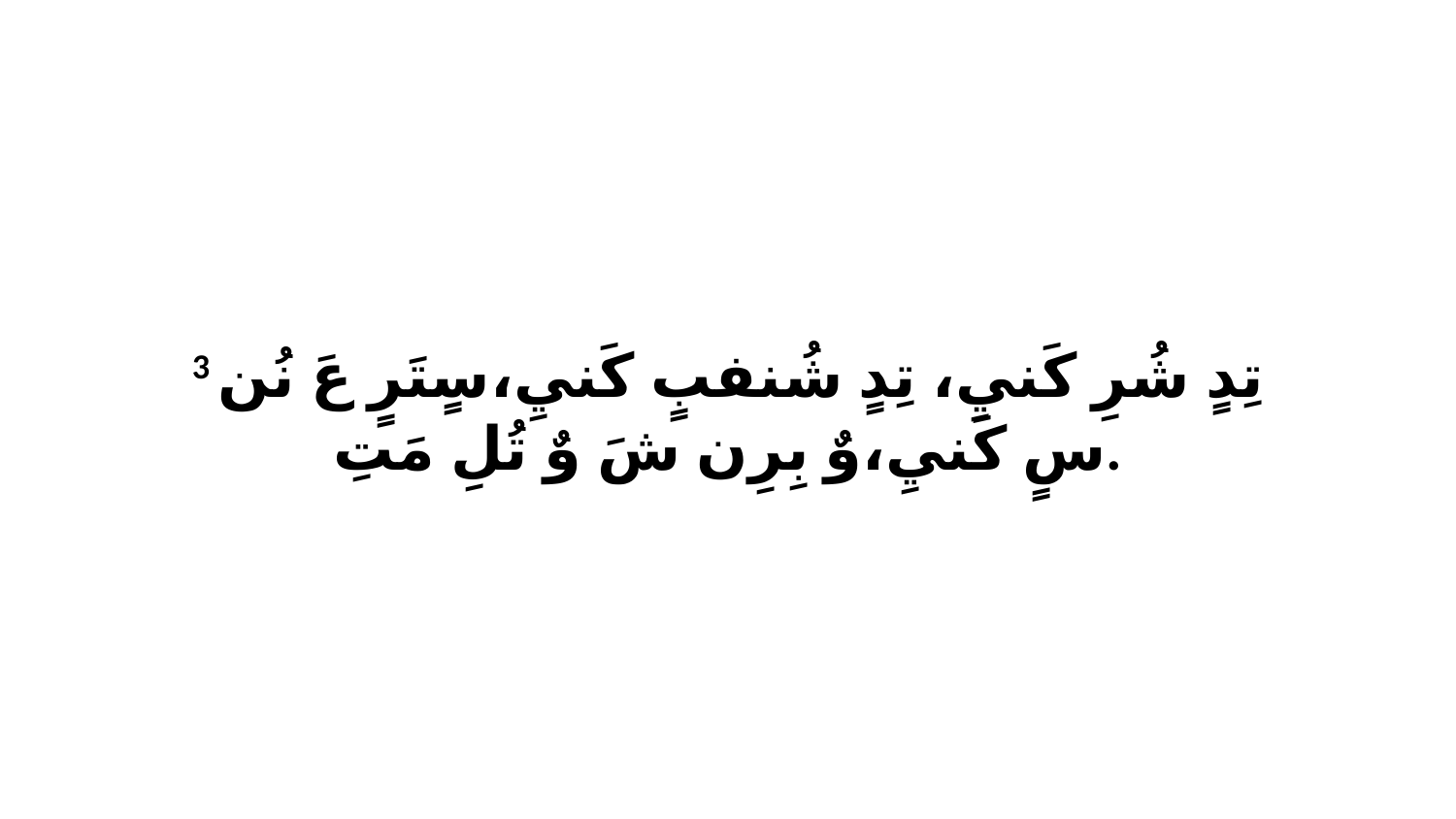

3 تِدٍ شُرِ كَنيِ، تِدٍ شُنفبٍ كَنيِ،سٍتَرٍ عَ نُن سٍ كَنيِ،وٌ بِرِن شَ وٌ تُلِ مَتِ.